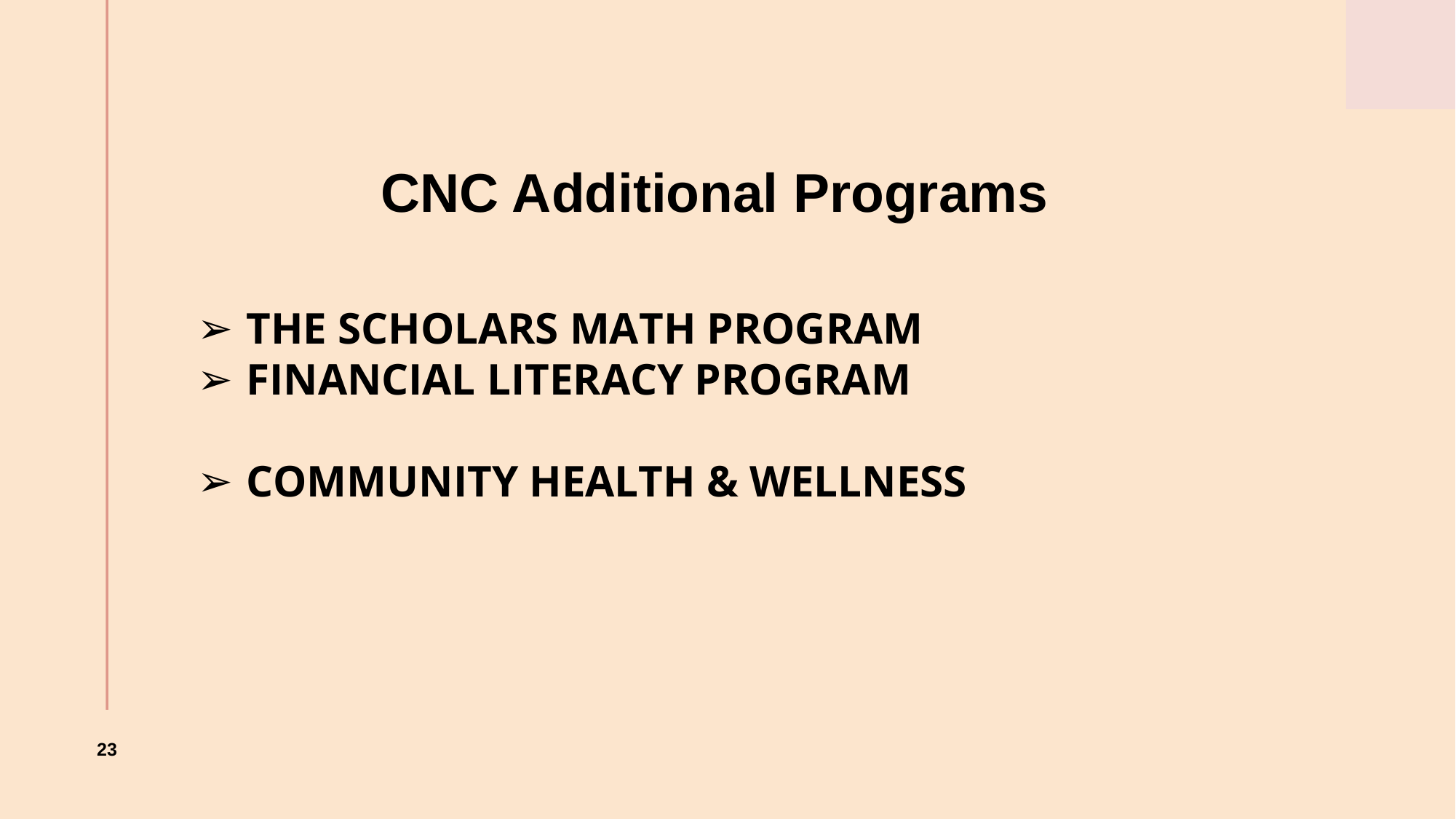

# CNC Additional Programs

THE SCHOLARS MATH PROGRAM
FINANCIAL LITERACY PROGRAM

COMMUNITY HEALTH & WELLNESS

23